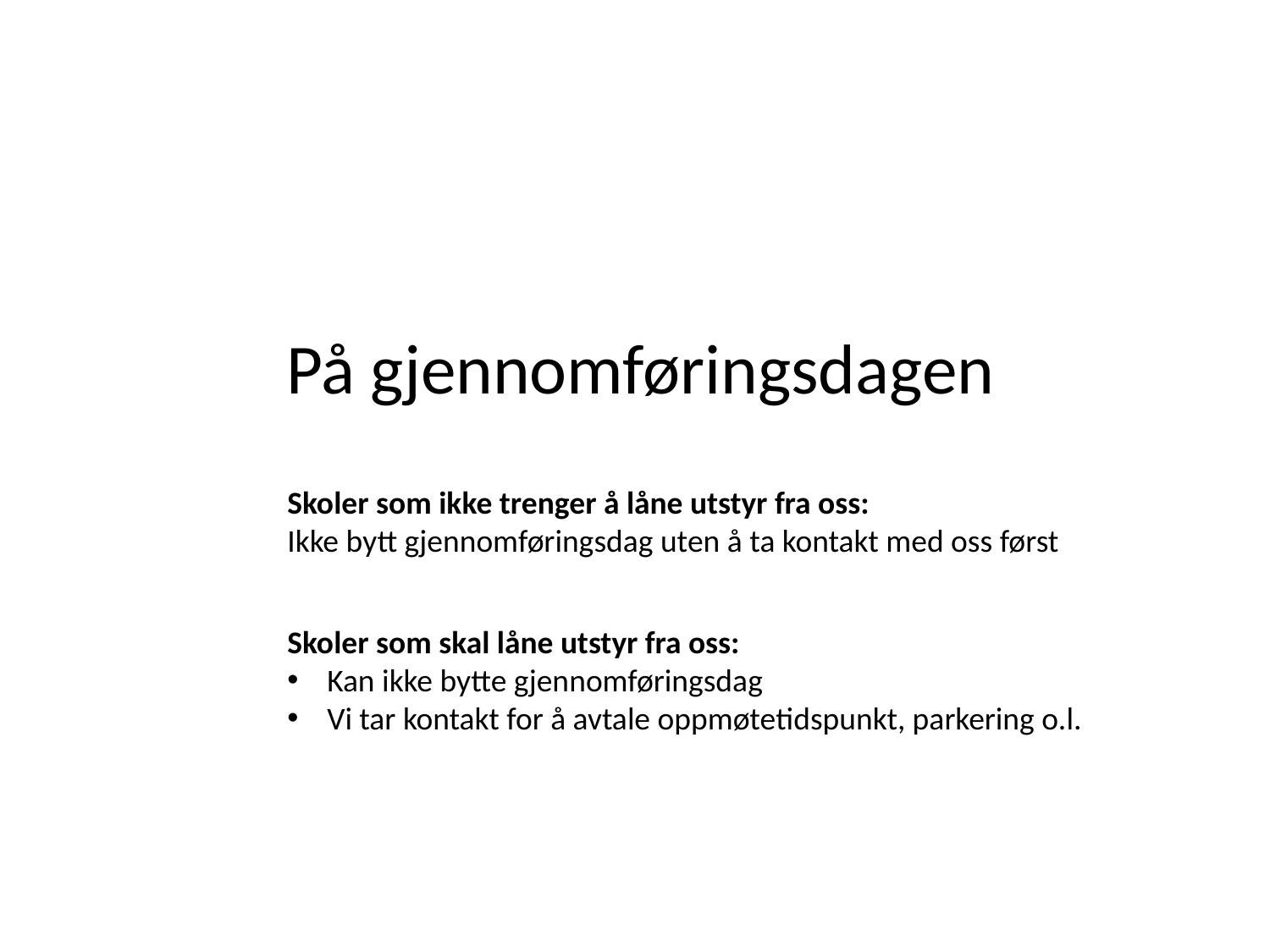

# På gjennomføringsdagen
Skoler som ikke trenger å låne utstyr fra oss:
Ikke bytt gjennomføringsdag uten å ta kontakt med oss først
Skoler som skal låne utstyr fra oss:
Kan ikke bytte gjennomføringsdag
Vi tar kontakt for å avtale oppmøtetidspunkt, parkering o.l.